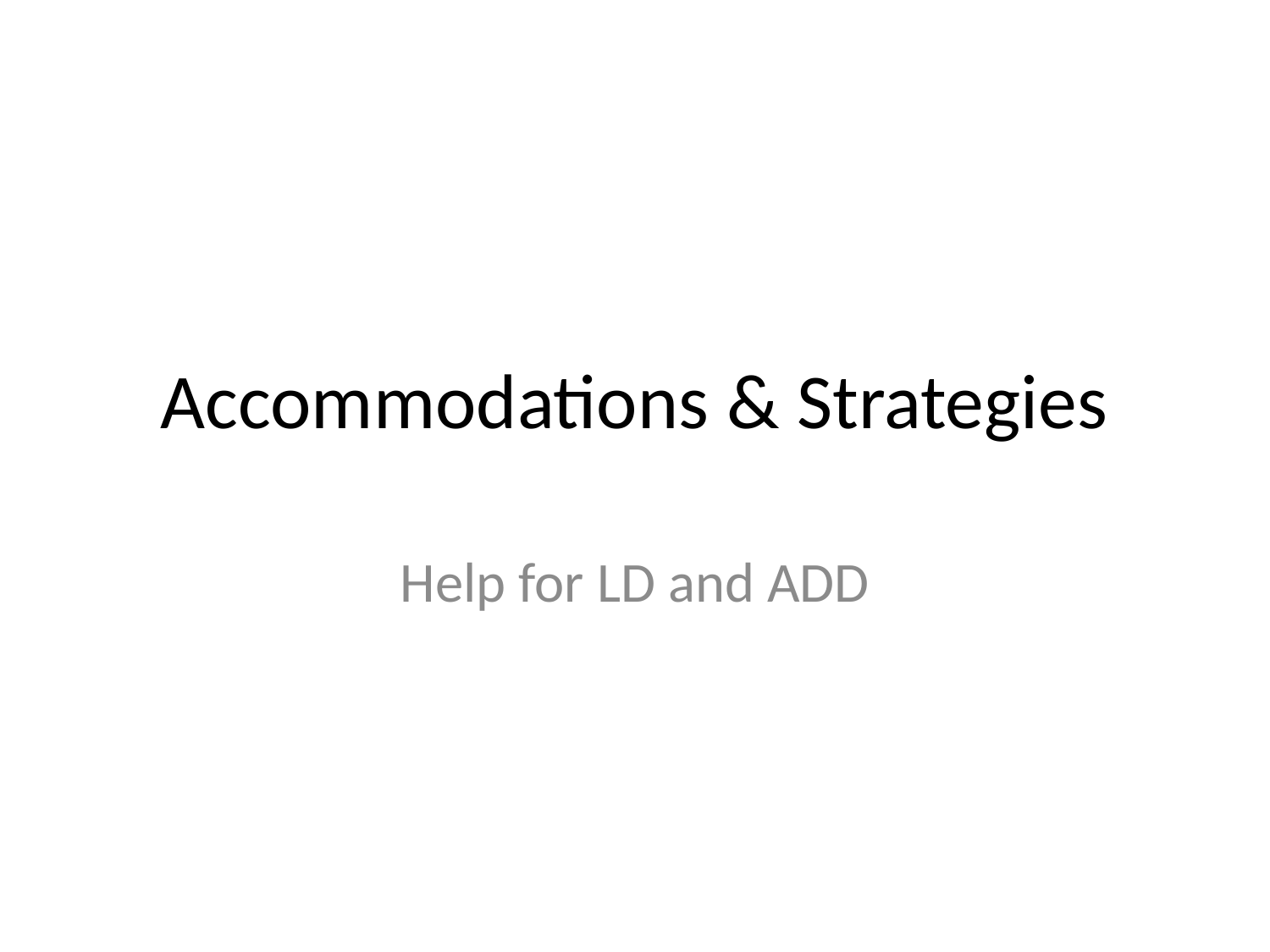

# Accommodations & Strategies
Help for LD and ADD